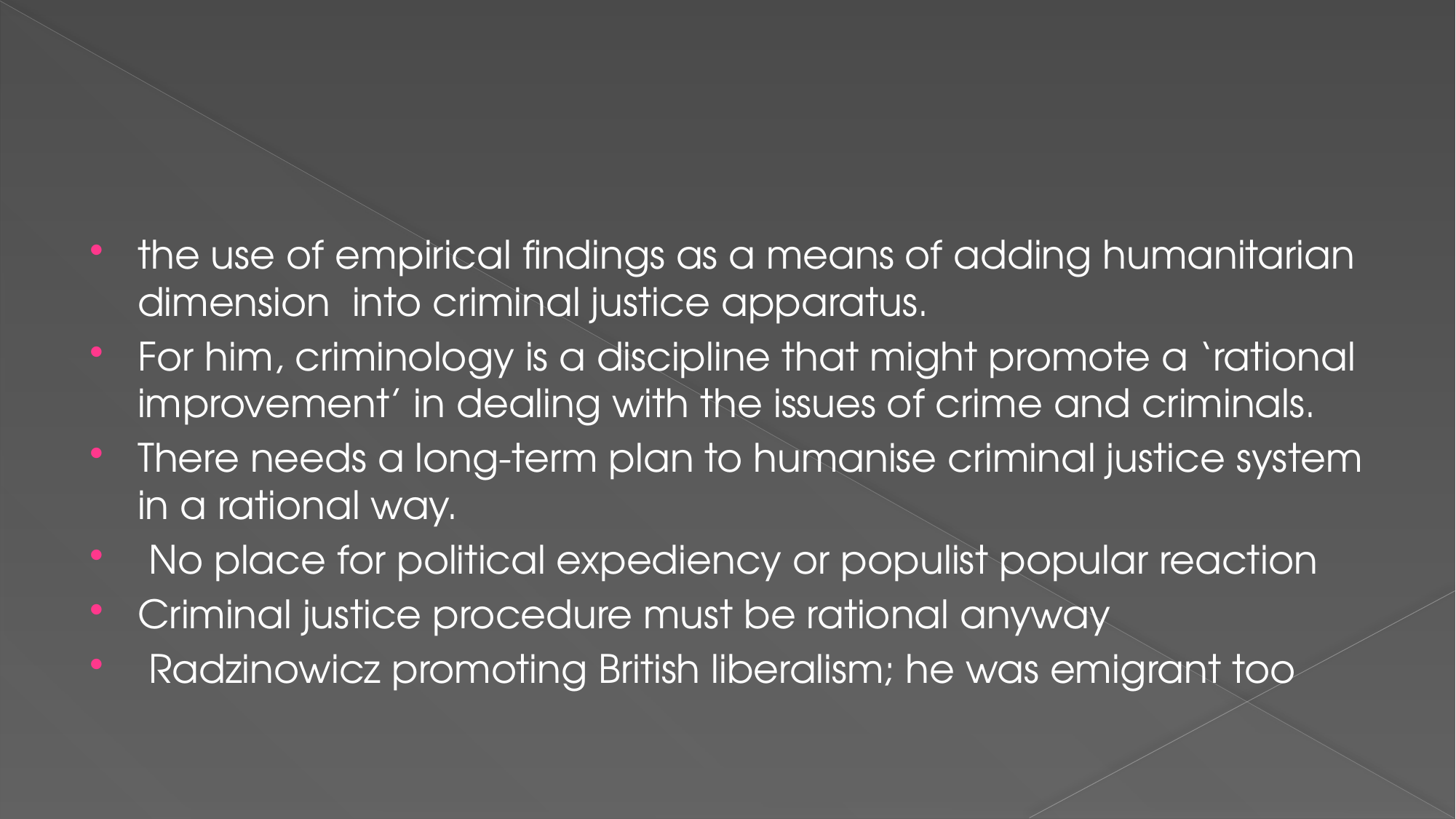

#
the use of empirical findings as a means of adding humanitarian dimension  into criminal justice apparatus.
For him, criminology is a discipline that might promote a ‘rational improvement’ in dealing with the issues of crime and criminals.
There needs a long-term plan to humanise criminal justice system in a rational way.
 No place for political expediency or populist popular reaction
Criminal justice procedure must be rational anyway
 Radzinowicz promoting British liberalism; he was emigrant too